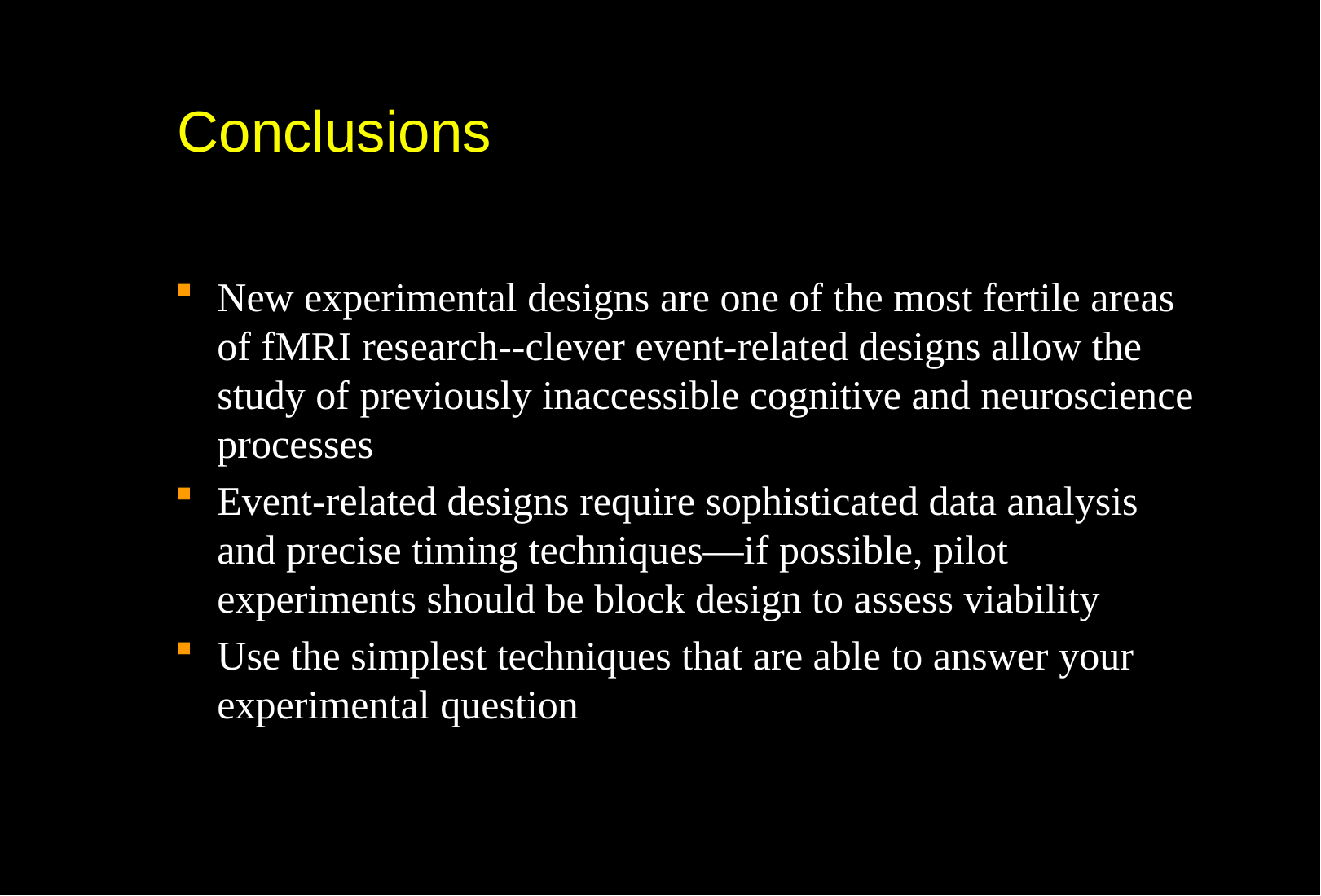

# Conclusions
New experimental designs are one of the most fertile areas of fMRI research--clever event-related designs allow the study of previously inaccessible cognitive and neuroscience processes
Event-related designs require sophisticated data analysis and precise timing techniques—if possible, pilot experiments should be block design to assess viability
Use the simplest techniques that are able to answer your experimental question